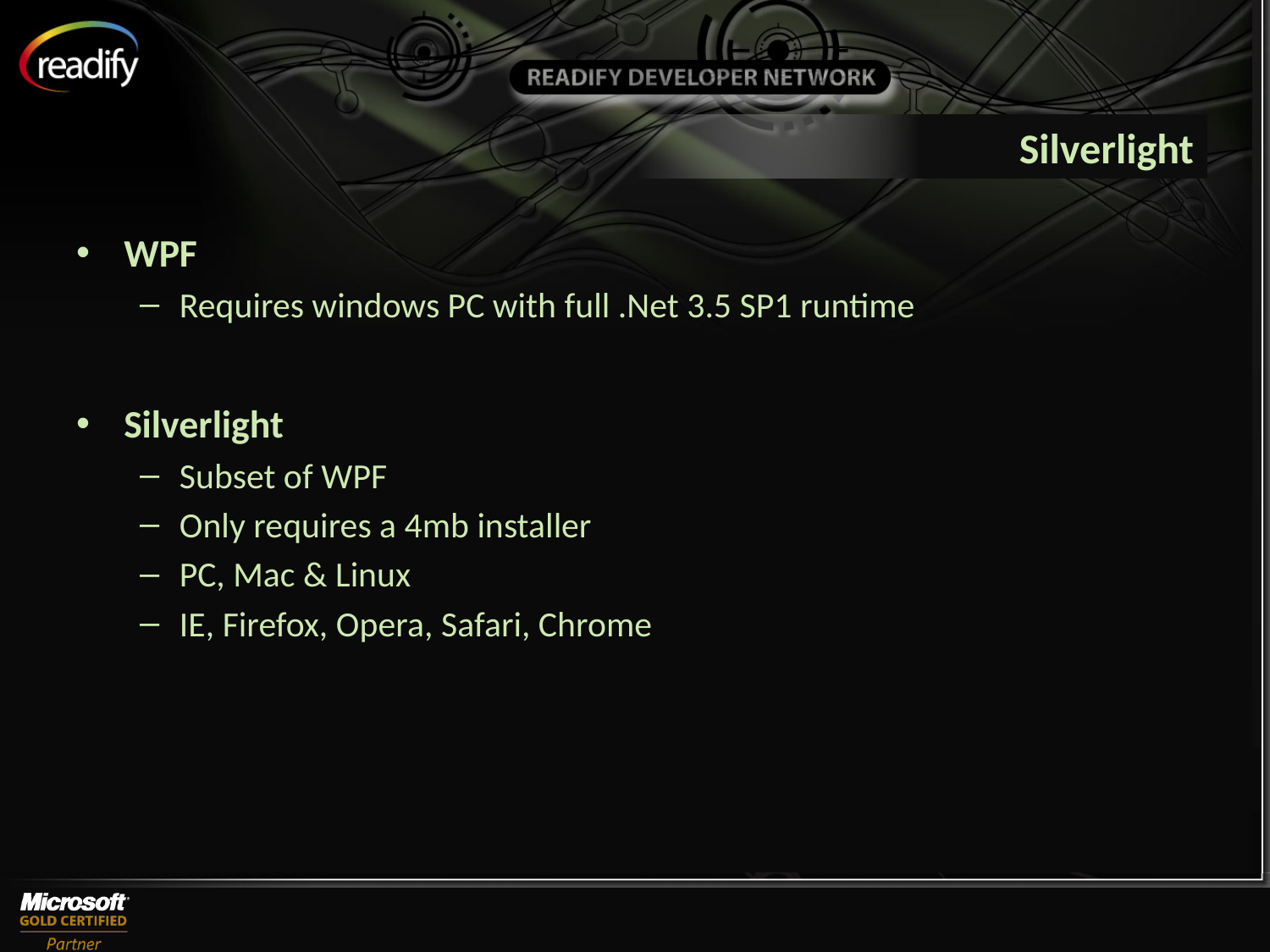

# Silverlight
WPF
Requires windows PC with full .Net 3.5 SP1 runtime

Silverlight
Subset of WPF
Only requires a 4mb installer
PC, Mac & Linux
IE, Firefox, Opera, Safari, Chrome